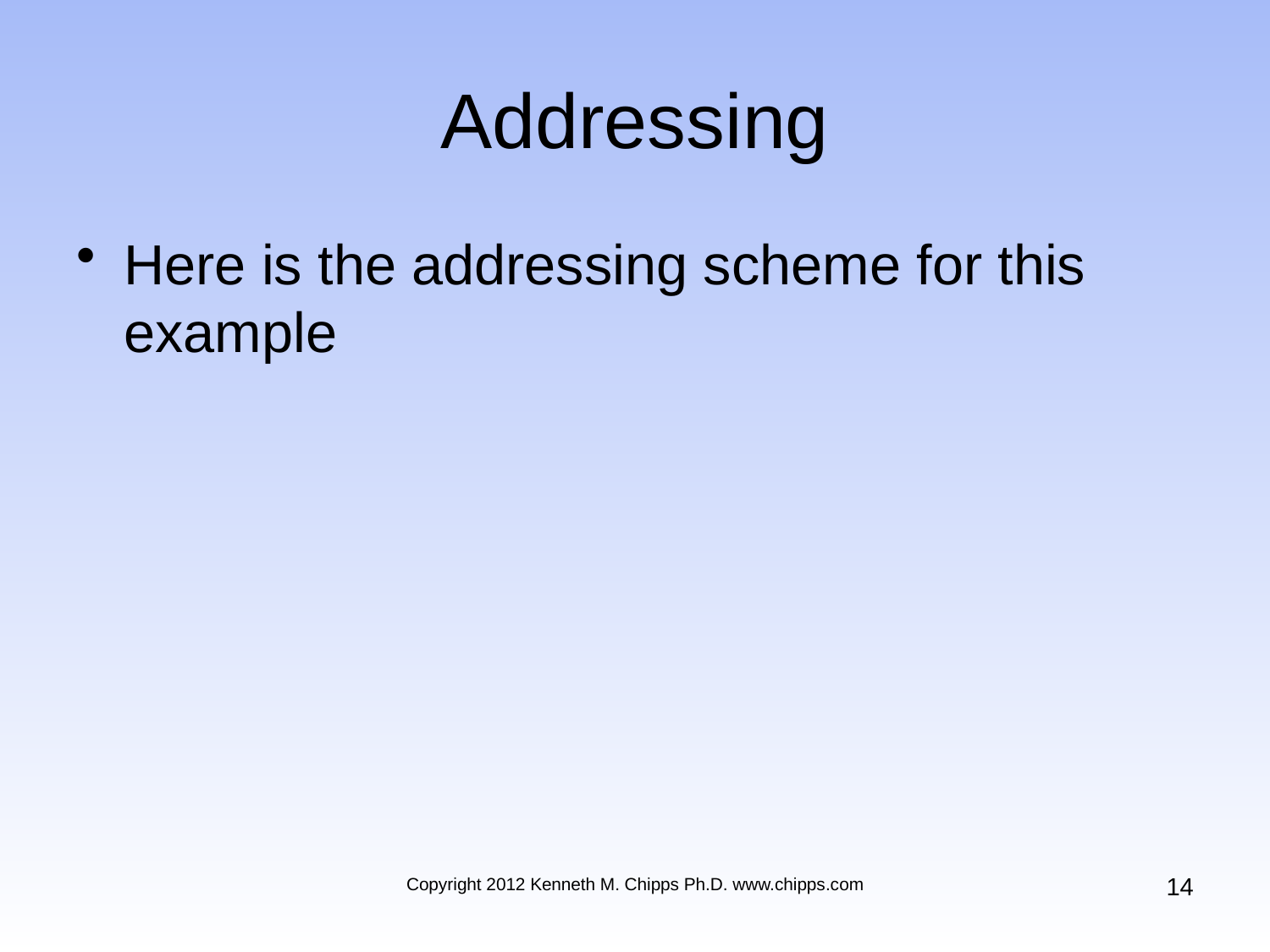

# Addressing
Here is the addressing scheme for this example
14
Copyright 2012 Kenneth M. Chipps Ph.D. www.chipps.com